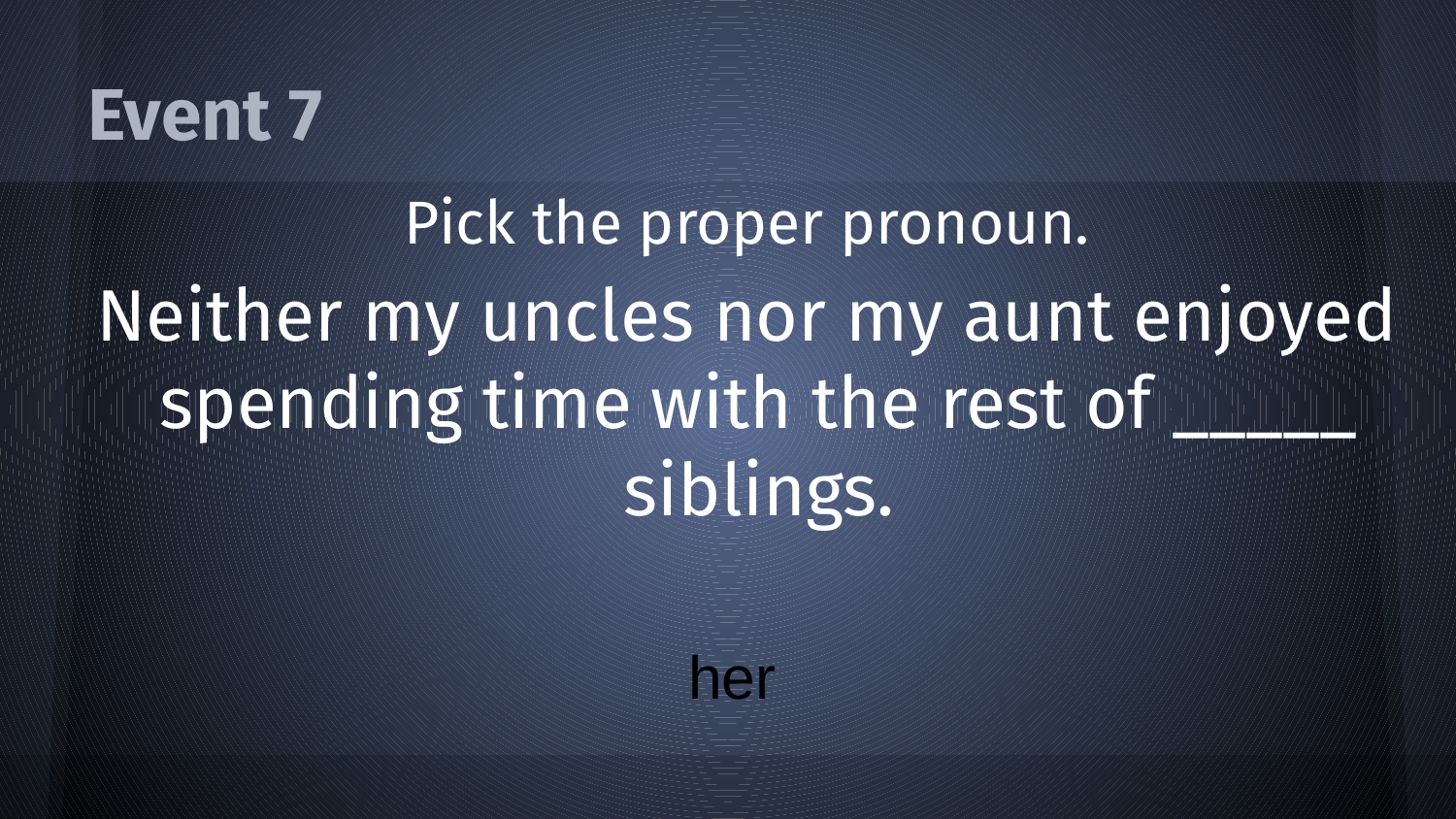

# Event 7
Pick the proper pronoun.
Neither my uncles nor my aunt enjoyed spending time with the rest of _____ siblings.

her